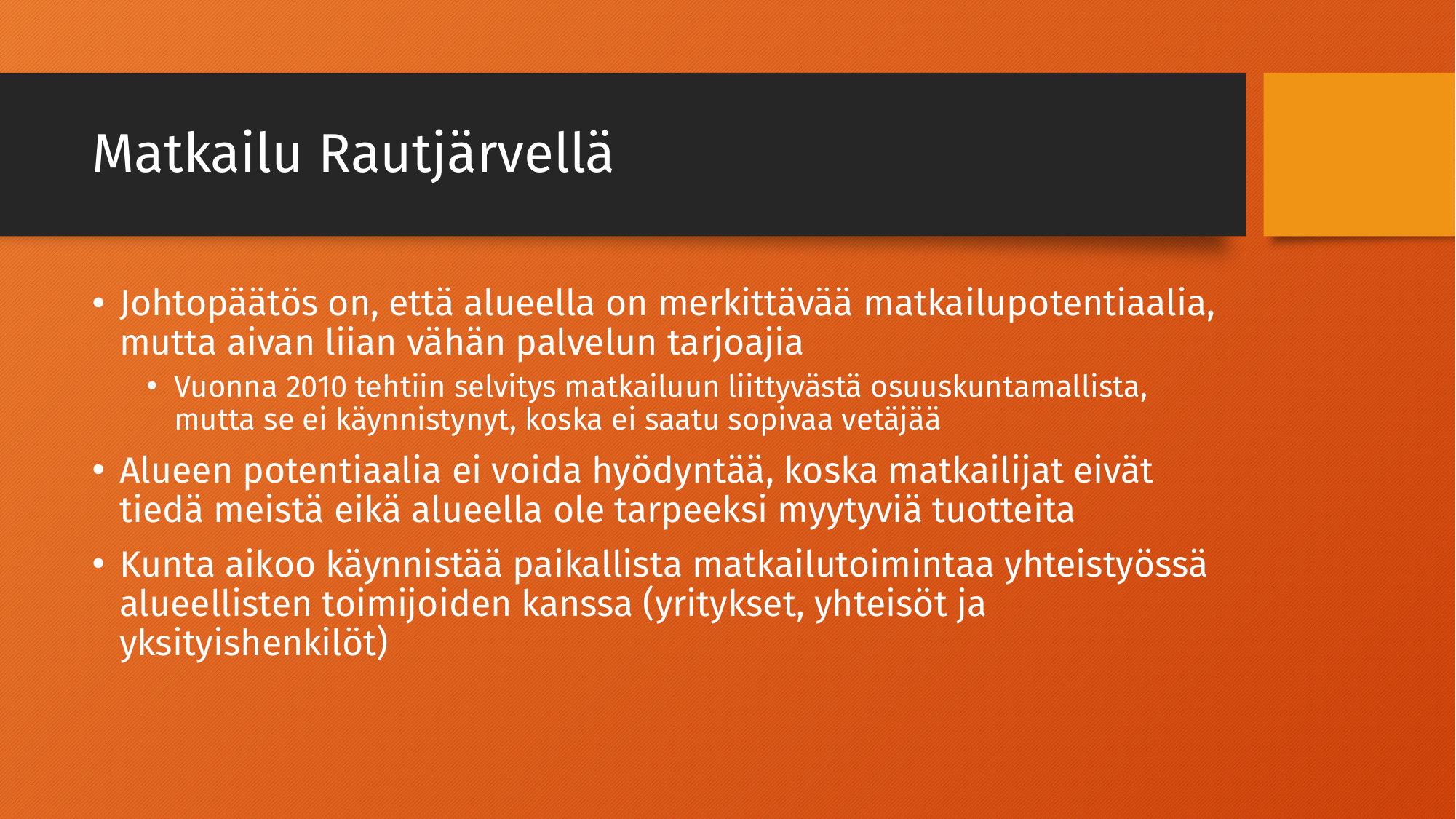

# Matkailu Rautjärvellä
Johtopäätös on, että alueella on merkittävää matkailupotentiaalia, mutta aivan liian vähän palvelun tarjoajia
Vuonna 2010 tehtiin selvitys matkailuun liittyvästä osuuskuntamallista, mutta se ei käynnistynyt, koska ei saatu sopivaa vetäjää
Alueen potentiaalia ei voida hyödyntää, koska matkailijat eivät tiedä meistä eikä alueella ole tarpeeksi myytyviä tuotteita
Kunta aikoo käynnistää paikallista matkailutoimintaa yhteistyössä alueellisten toimijoiden kanssa (yritykset, yhteisöt ja yksityishenkilöt)